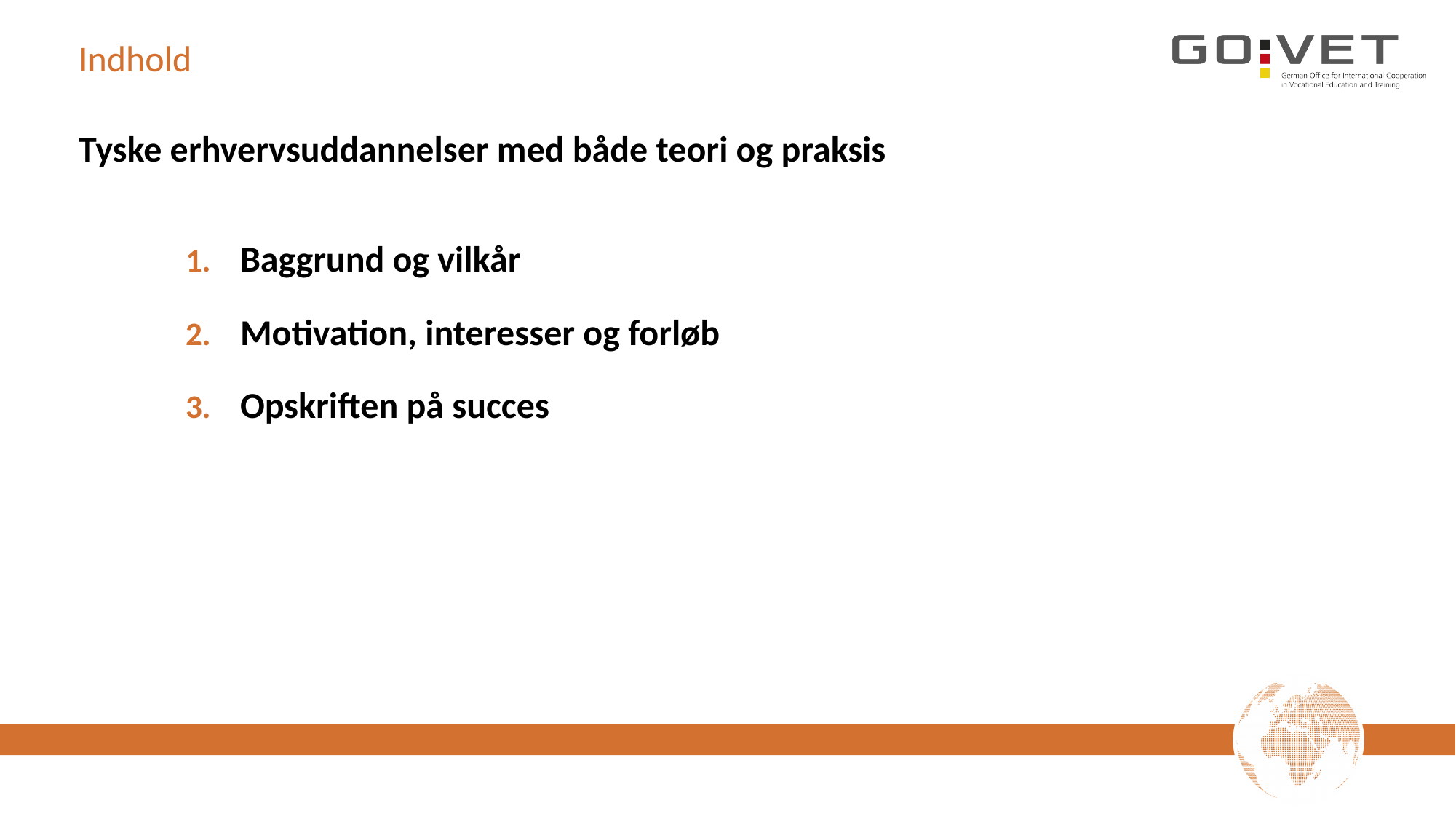

# Indhold
Tyske erhvervsuddannelser med både teori og praksis

Baggrund og vilkår
Motivation, interesser og forløb
Opskriften på succes